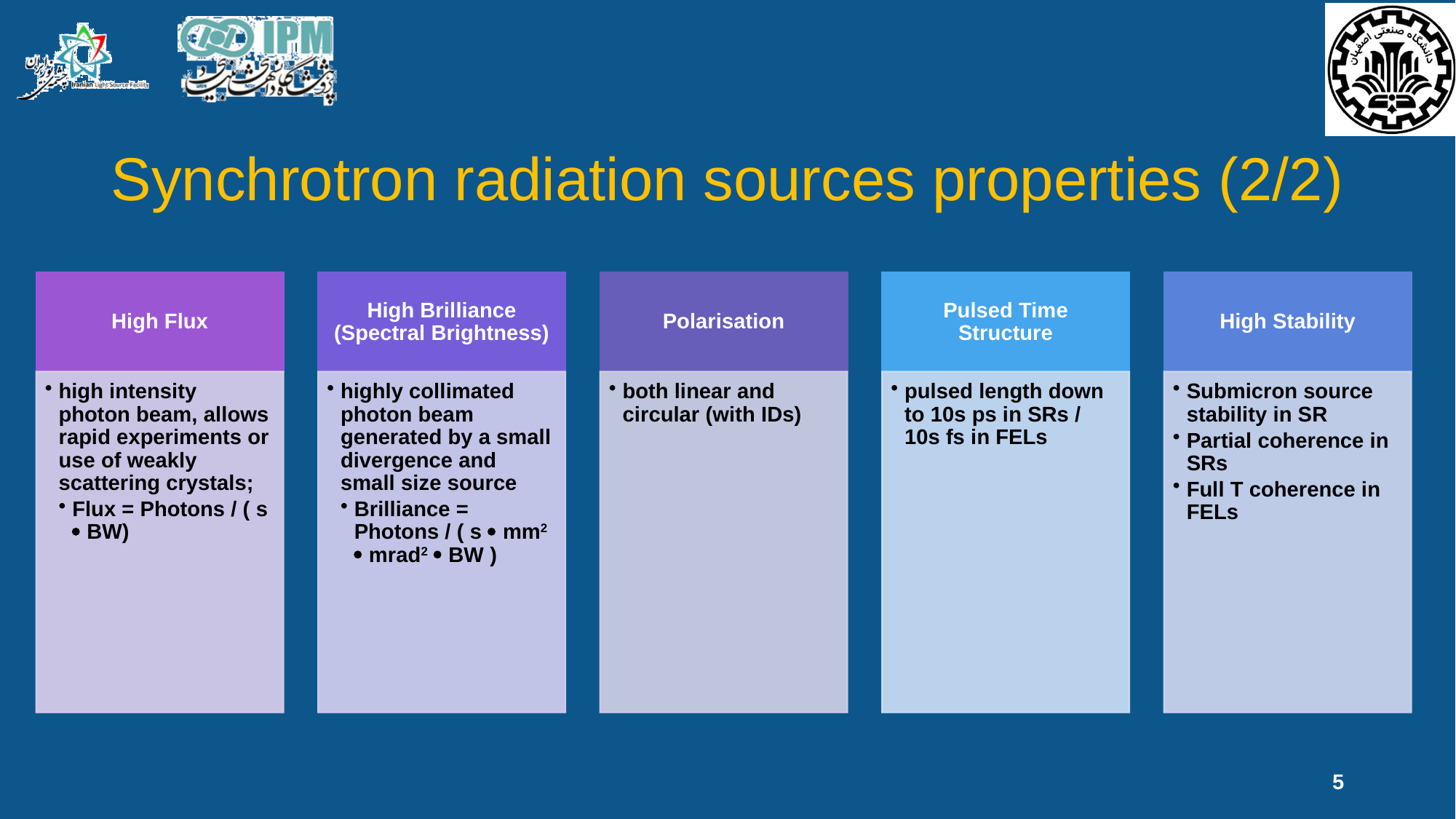

# Synchrotron radiation sources properties (2/2)
High Flux
high intensity photon beam, allows rapid experiments or use of weakly scattering crystals;
Flux = Photons / ( s • BW)
High Brilliance (Spectral Brightness)
highly collimated photon beam generated by a small divergence and small size source
Brilliance = Photons / ( s • mm2 • mrad2 • BW )
Polarisation
both linear and circular (with IDs)
Pulsed Time Structure
pulsed length down to 10s ps in SRs / 10s fs in FELs
High Stability
Submicron source stability in SR
Partial coherence in SRs
Full T coherence in FELs
5